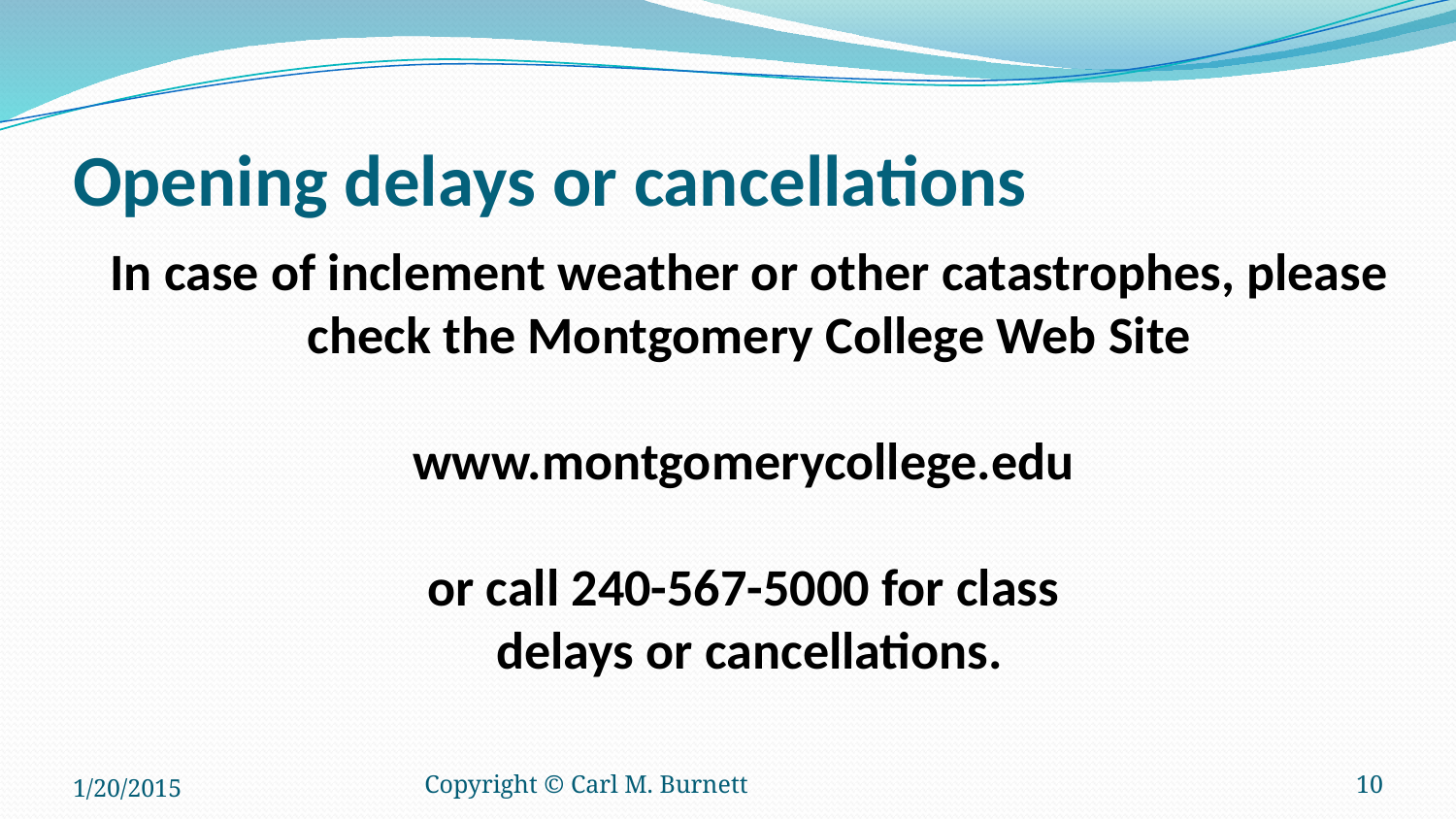

# Opening delays or cancellations
	In case of inclement weather or other catastrophes, please check the Montgomery College Web Site
www.montgomerycollege.edu
or call 240-567-5000 for class
delays or cancellations.
1/20/2015
Copyright © Carl M. Burnett
10